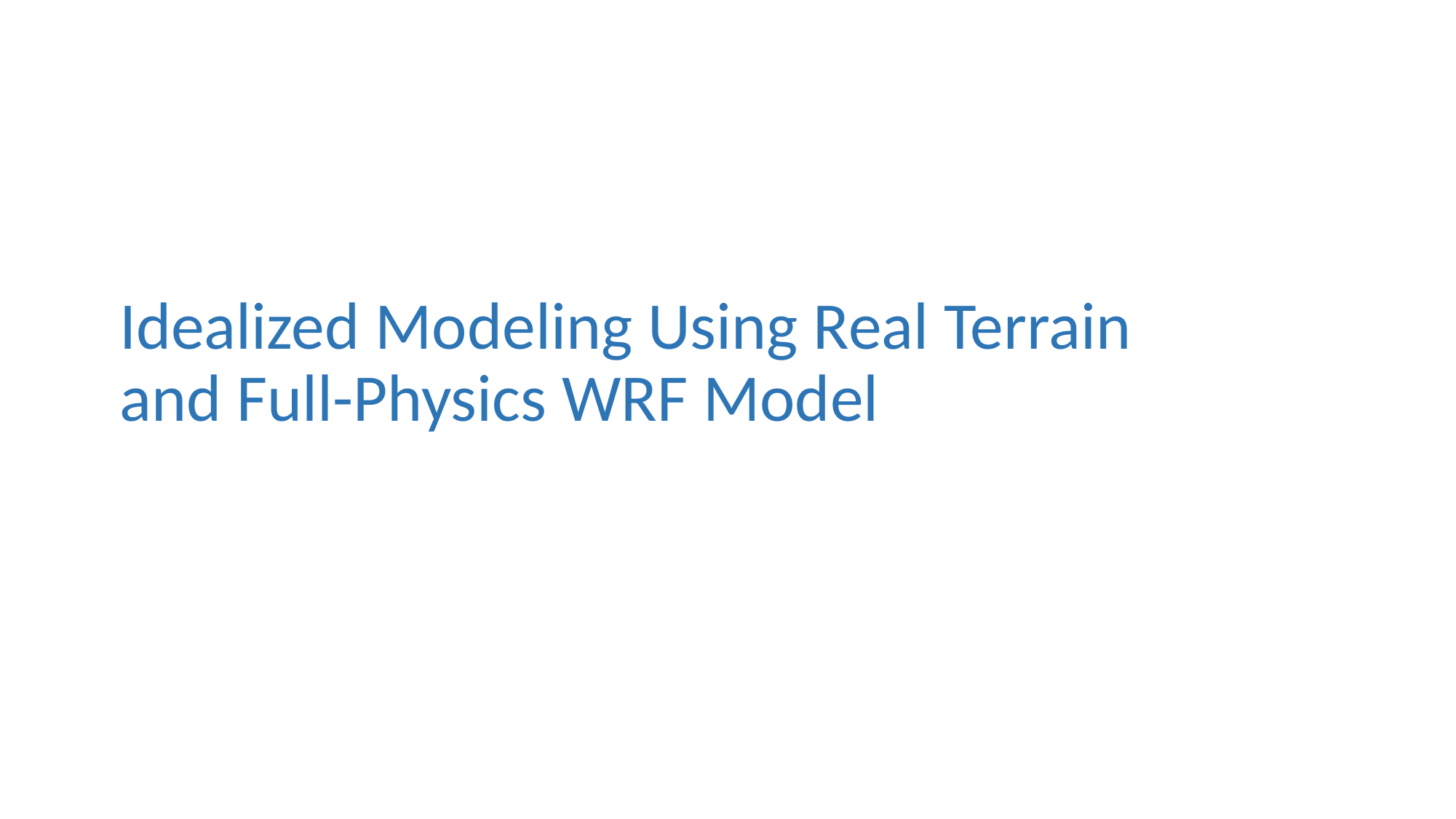

# Idealized Modeling Using Real Terrain and Full-Physics WRF Model